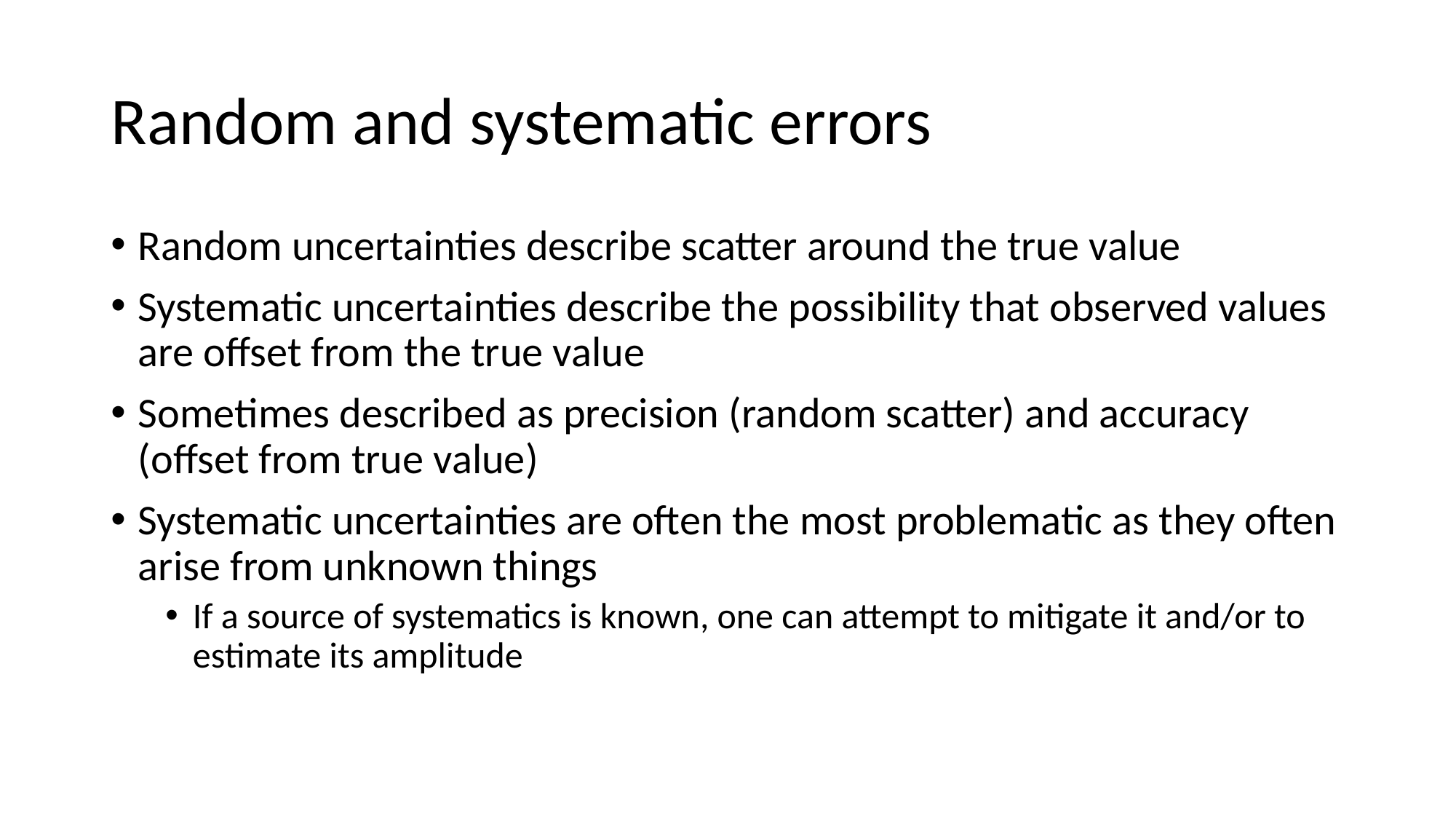

# Random and systematic errors
Random uncertainties describe scatter around the true value
Systematic uncertainties describe the possibility that observed values are offset from the true value
Sometimes described as precision (random scatter) and accuracy (offset from true value)
Systematic uncertainties are often the most problematic as they often arise from unknown things
If a source of systematics is known, one can attempt to mitigate it and/or to estimate its amplitude